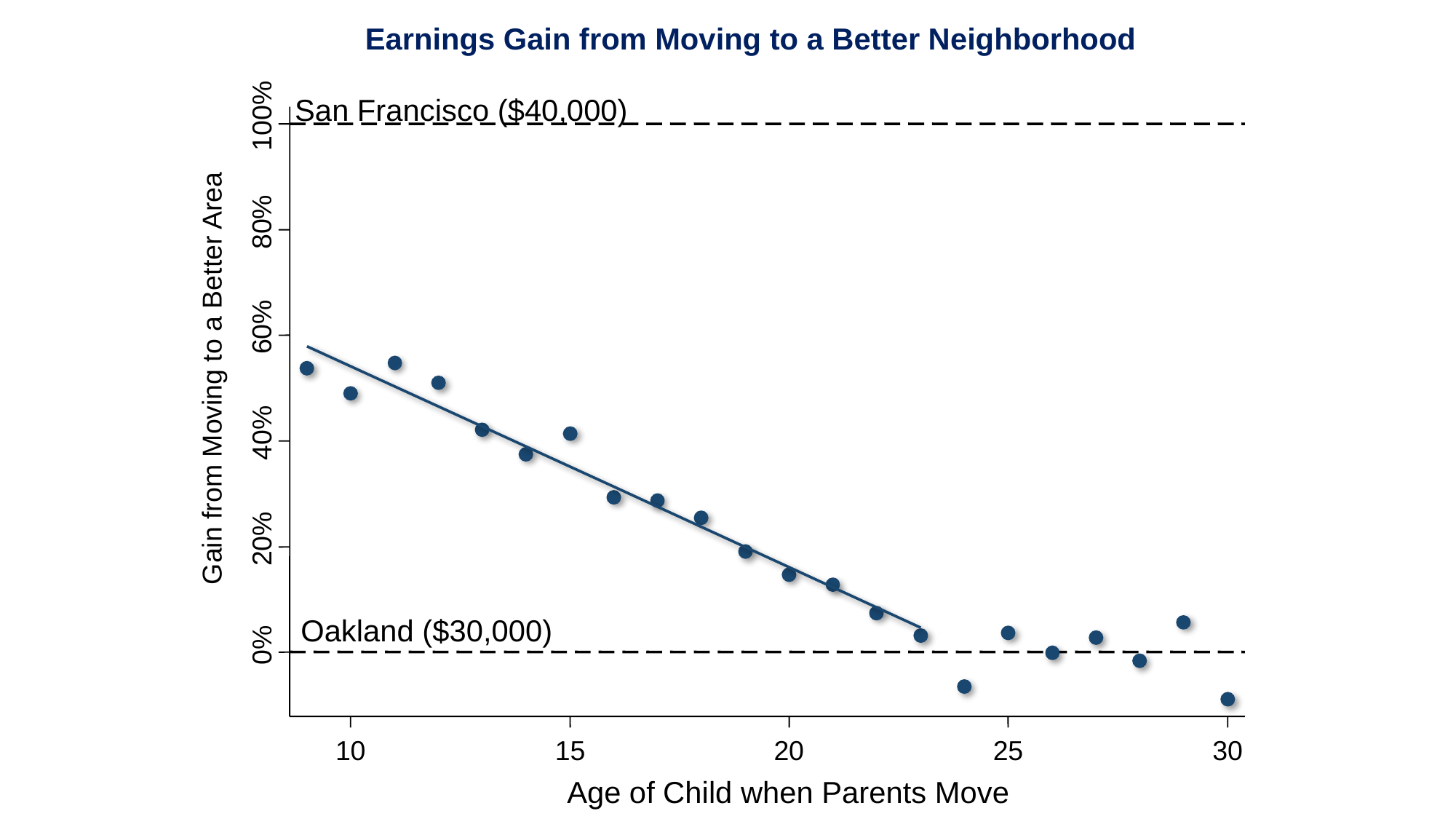

Earnings Gain from Moving to a Better Neighborhood

San Francisco ($40,000)
100%

80%

60%

Gain from Moving to a Better Area

40%

20%

Oakland ($30,000)

0%

10
15
20
25
30
Age of Child when Parents Move